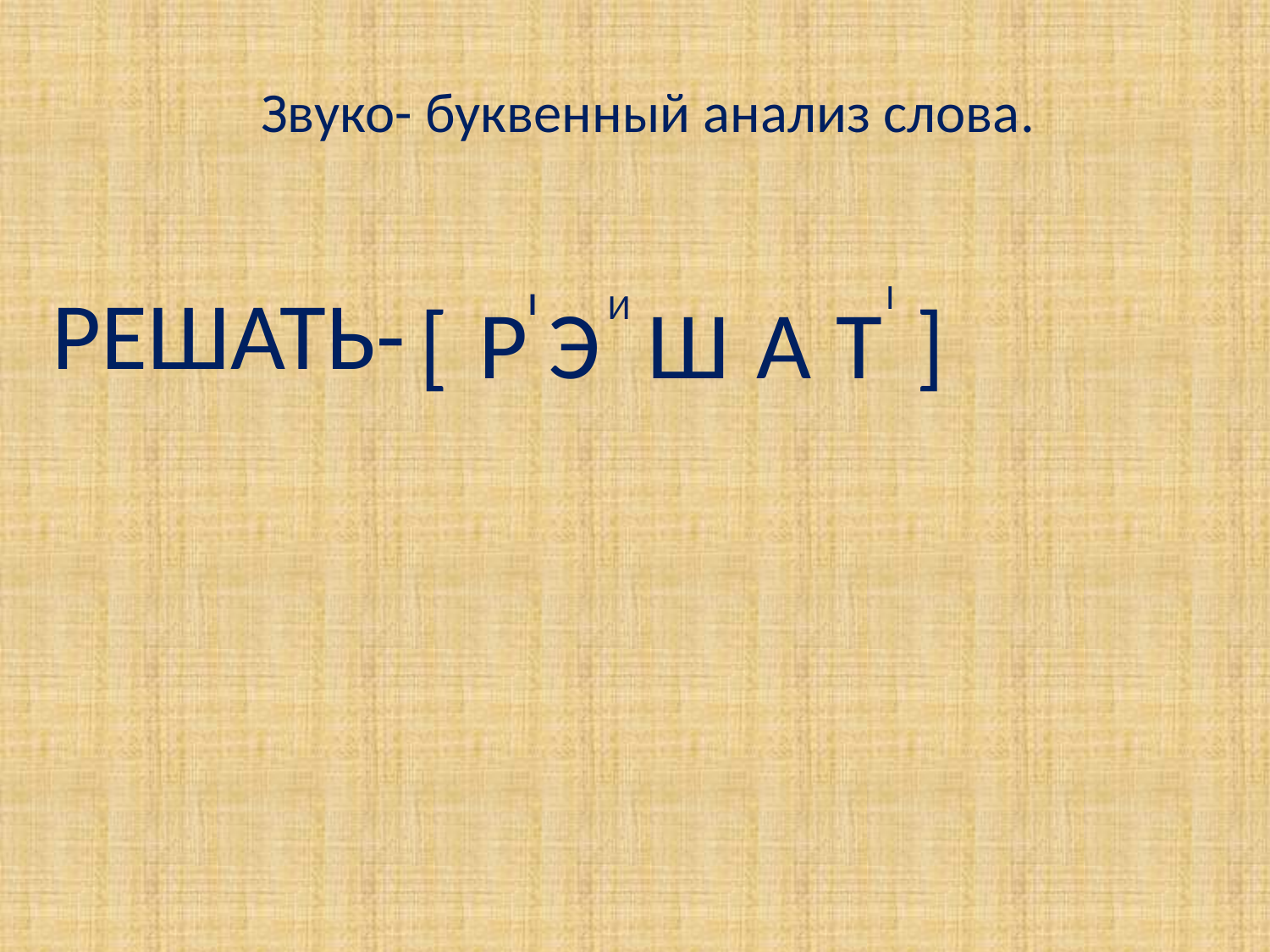

Звуко- буквенный анализ слова.
РЕШАТЬ-
I
[
Р
I
Э
И
Ш
А
Т
]